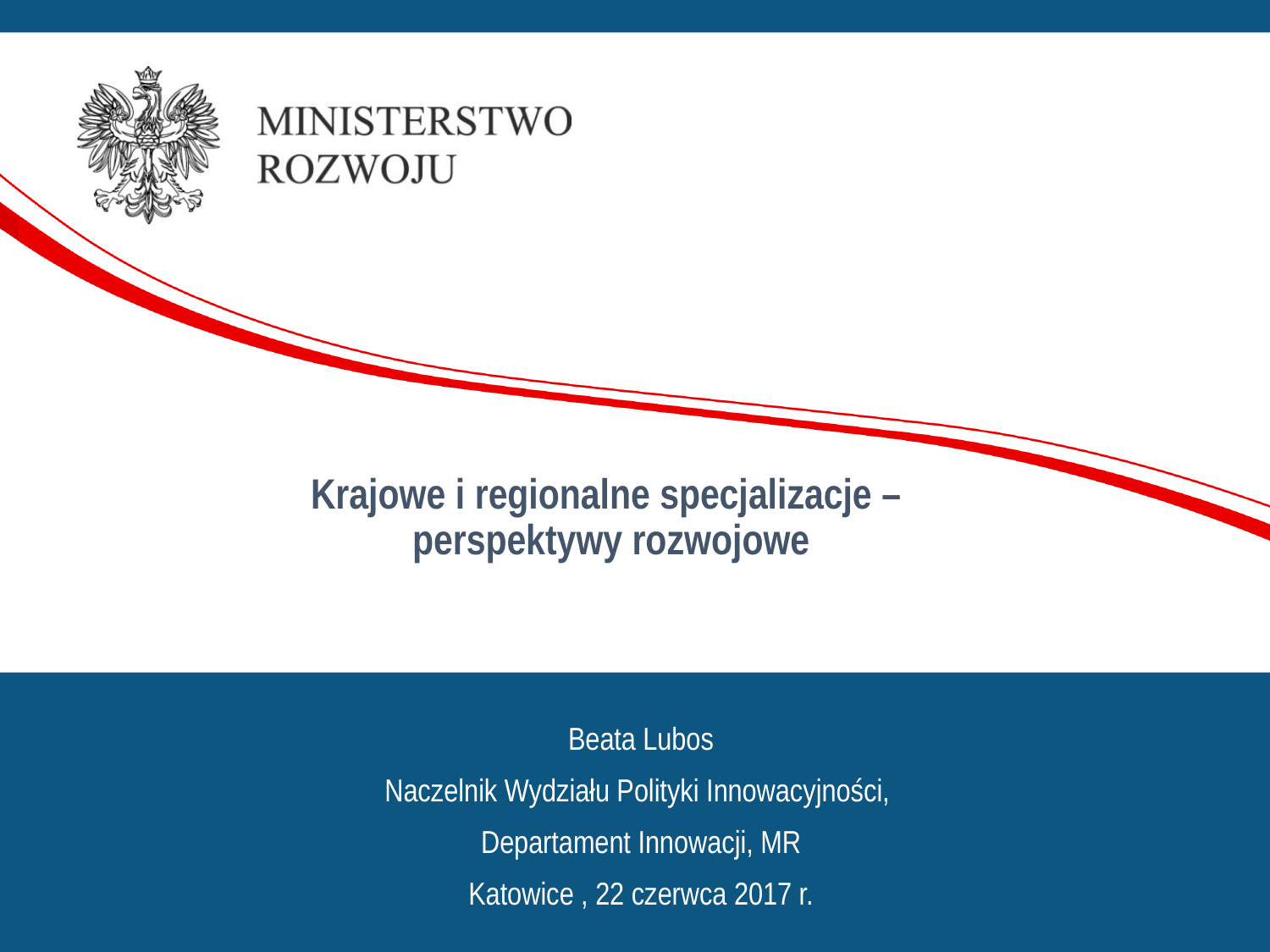

# Krajowe i regionalne specjalizacje – perspektywy rozwojowe
Beata Lubos
Naczelnik Wydziału Polityki Innowacyjności,
Departament Innowacji, MR
Katowice , 22 czerwca 2017 r.